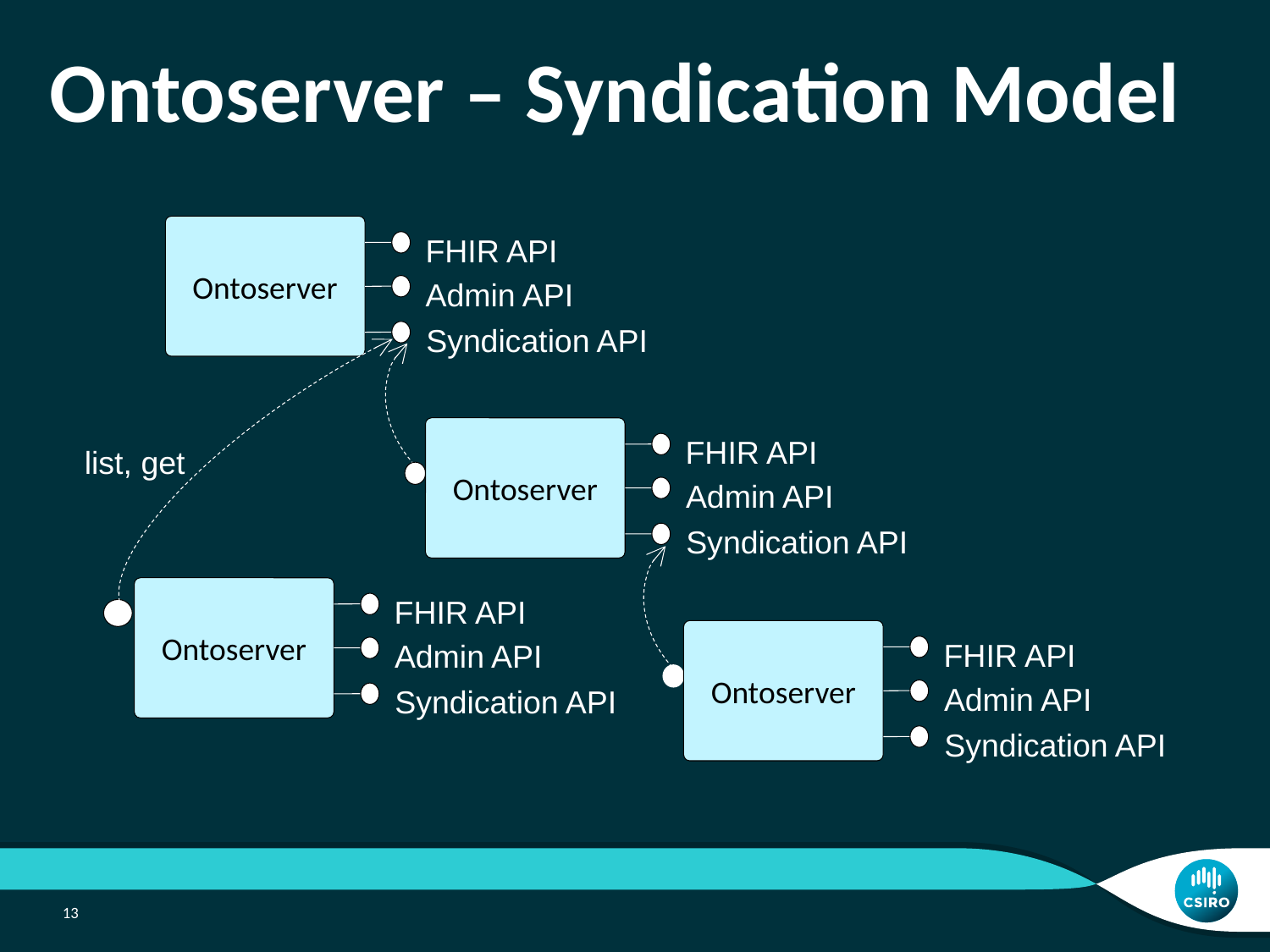

# Ontoserver – Syndication Model
Ontoserver
FHIR API

Admin API

Syndication API

Ontoserver
FHIR API

Admin API

Syndication API

list, get

Ontoserver
FHIR API

Admin API

Syndication API

Ontoserver
FHIR API

Admin API

Syndication API

13